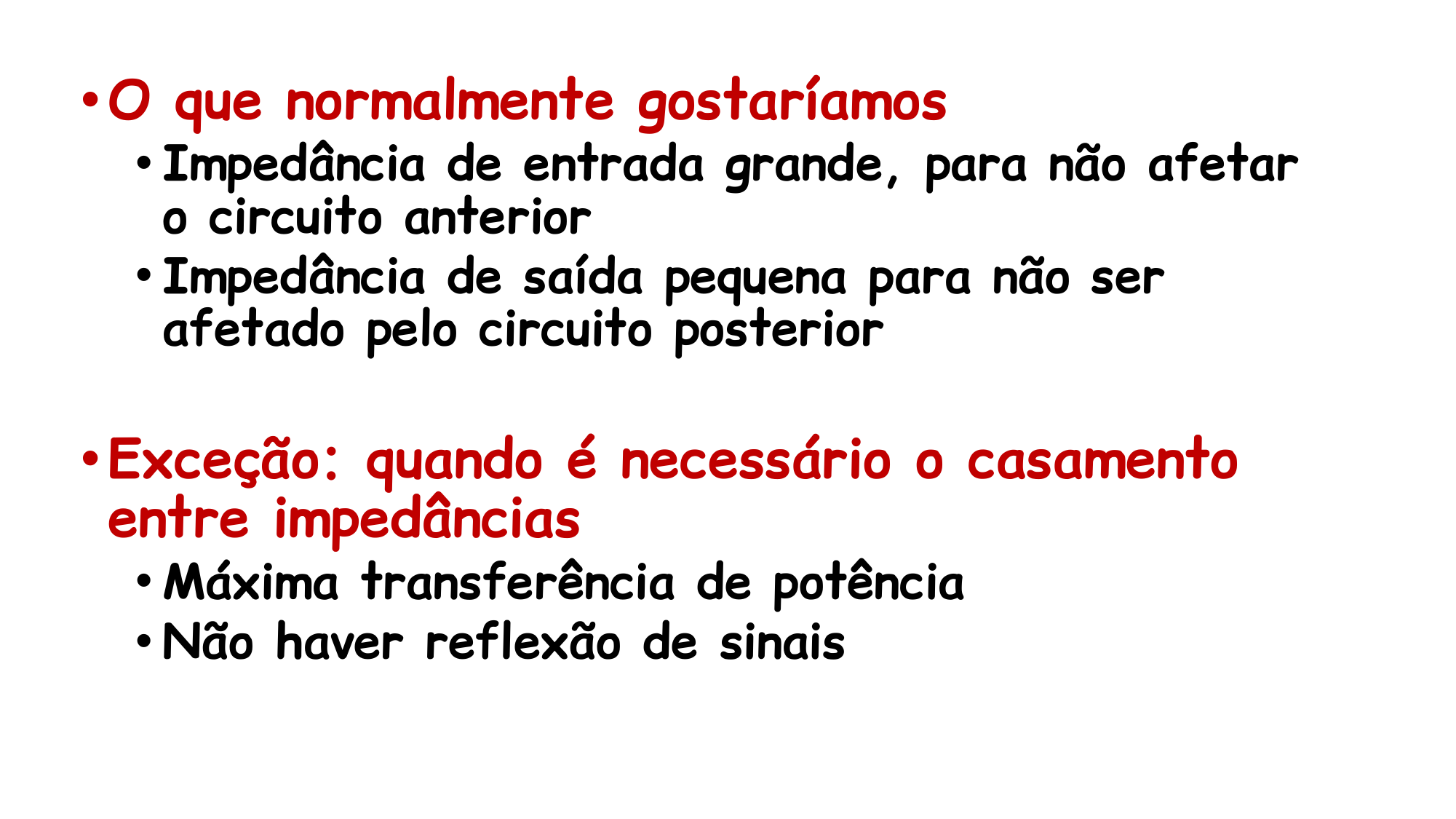

O que normalmente gostaríamos
Impedância de entrada grande, para não afetar o circuito anterior
Impedância de saída pequena para não ser afetado pelo circuito posterior

Exceção: quando é necessário o casamento entre impedâncias
Máxima transferência de potência
Não haver reflexão de sinais
38